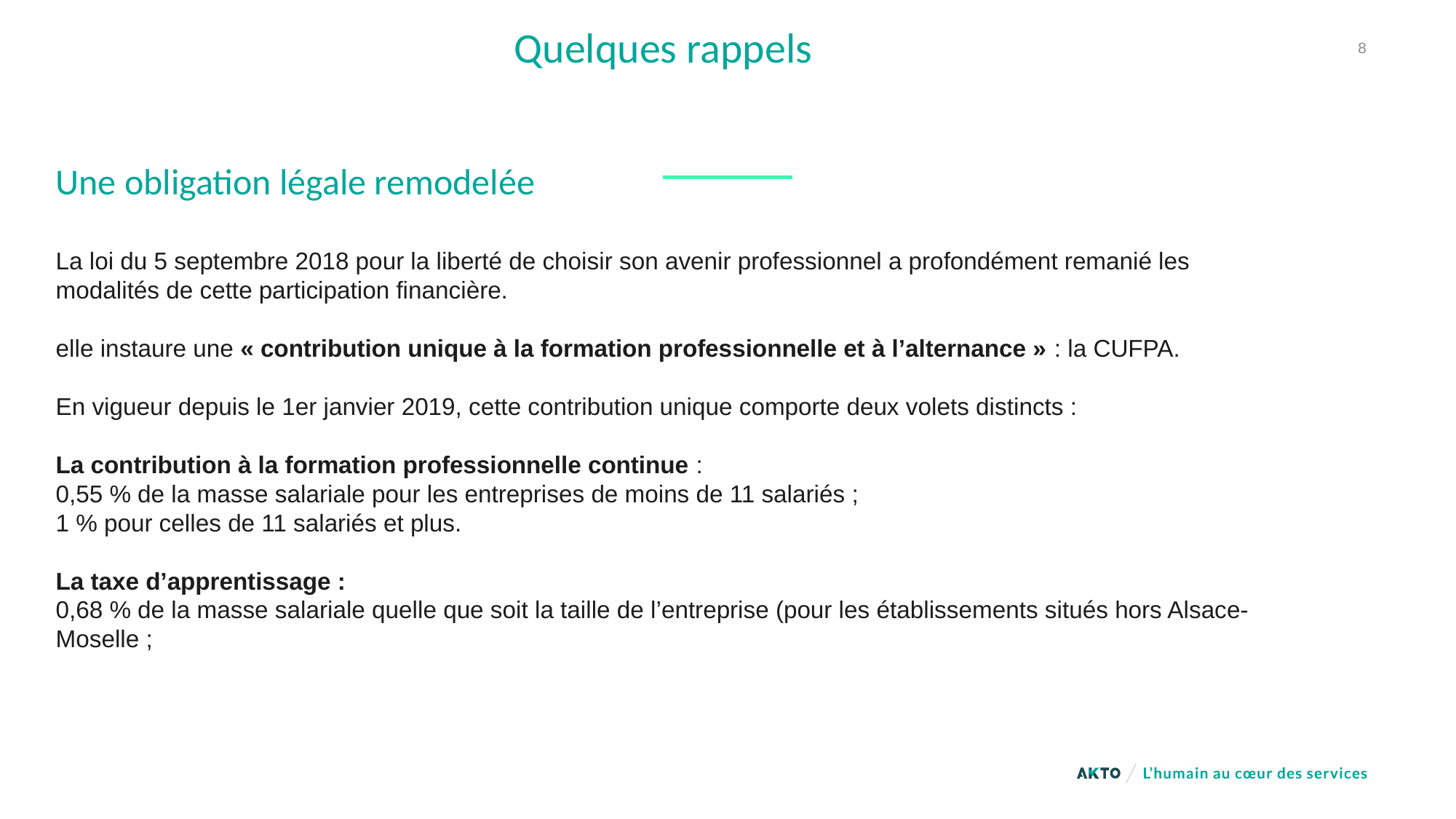

# Quelques rappels
8
Une obligation légale remodelée

La loi du 5 septembre 2018 pour la liberté de choisir son avenir professionnel a profondément remanié les modalités de cette participation financière.

elle instaure une « contribution unique à la formation professionnelle et à l’alternance » : la CUFPA.

En vigueur depuis le 1er janvier 2019, cette contribution unique comporte deux volets distincts :

La contribution à la formation professionnelle continue :
0,55 % de la masse salariale pour les entreprises de moins de 11 salariés ;
1 % pour celles de 11 salariés et plus.

La taxe d’apprentissage :
0,68 % de la masse salariale quelle que soit la taille de l’entreprise (pour les établissements situés hors Alsace-Moselle ;